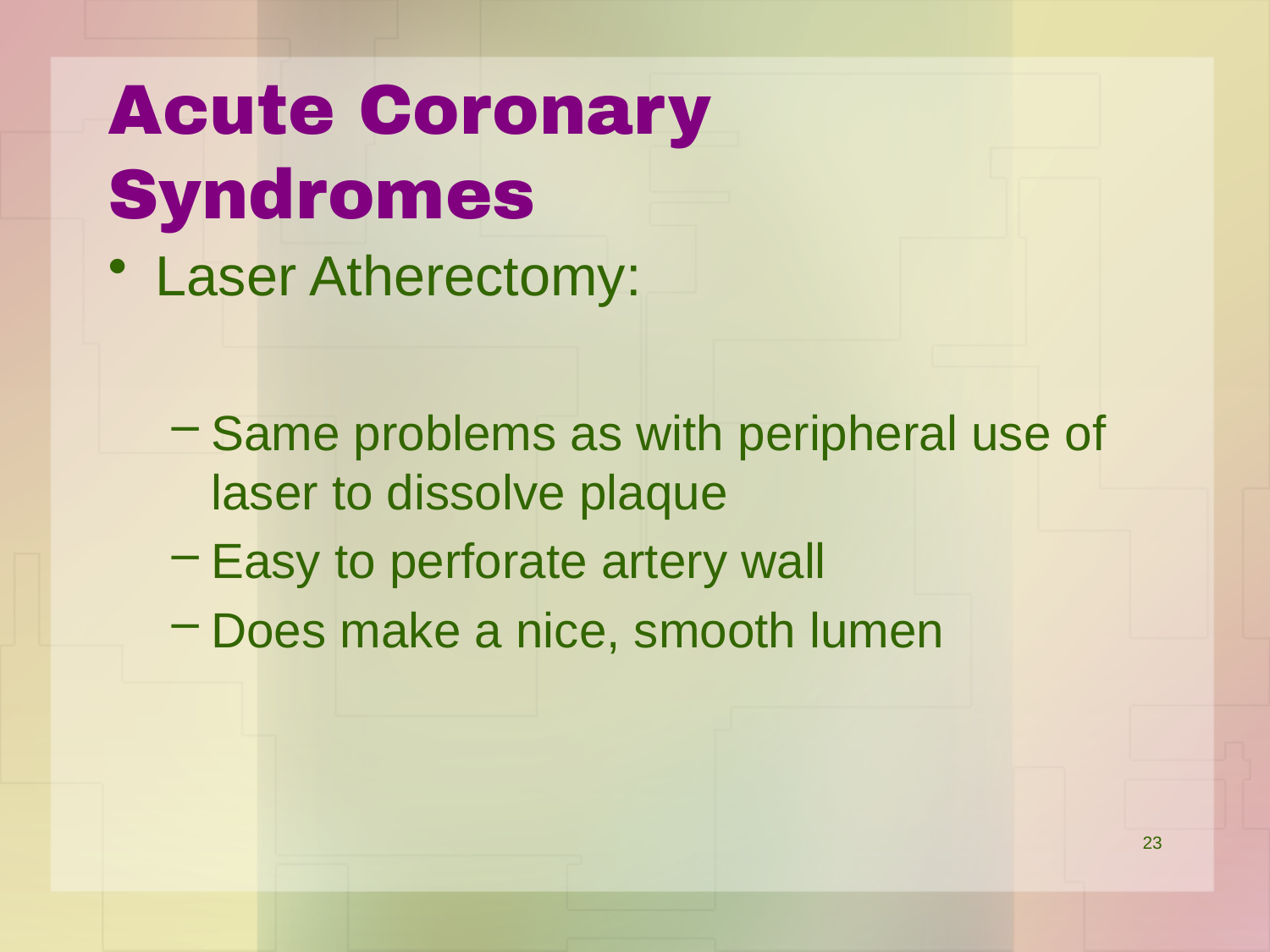

# Acute Coronary Syndromes
Laser Atherectomy:

Same problems as with peripheral use of laser to dissolve plaque
Easy to perforate artery wall
Does make a nice, smooth lumen

23